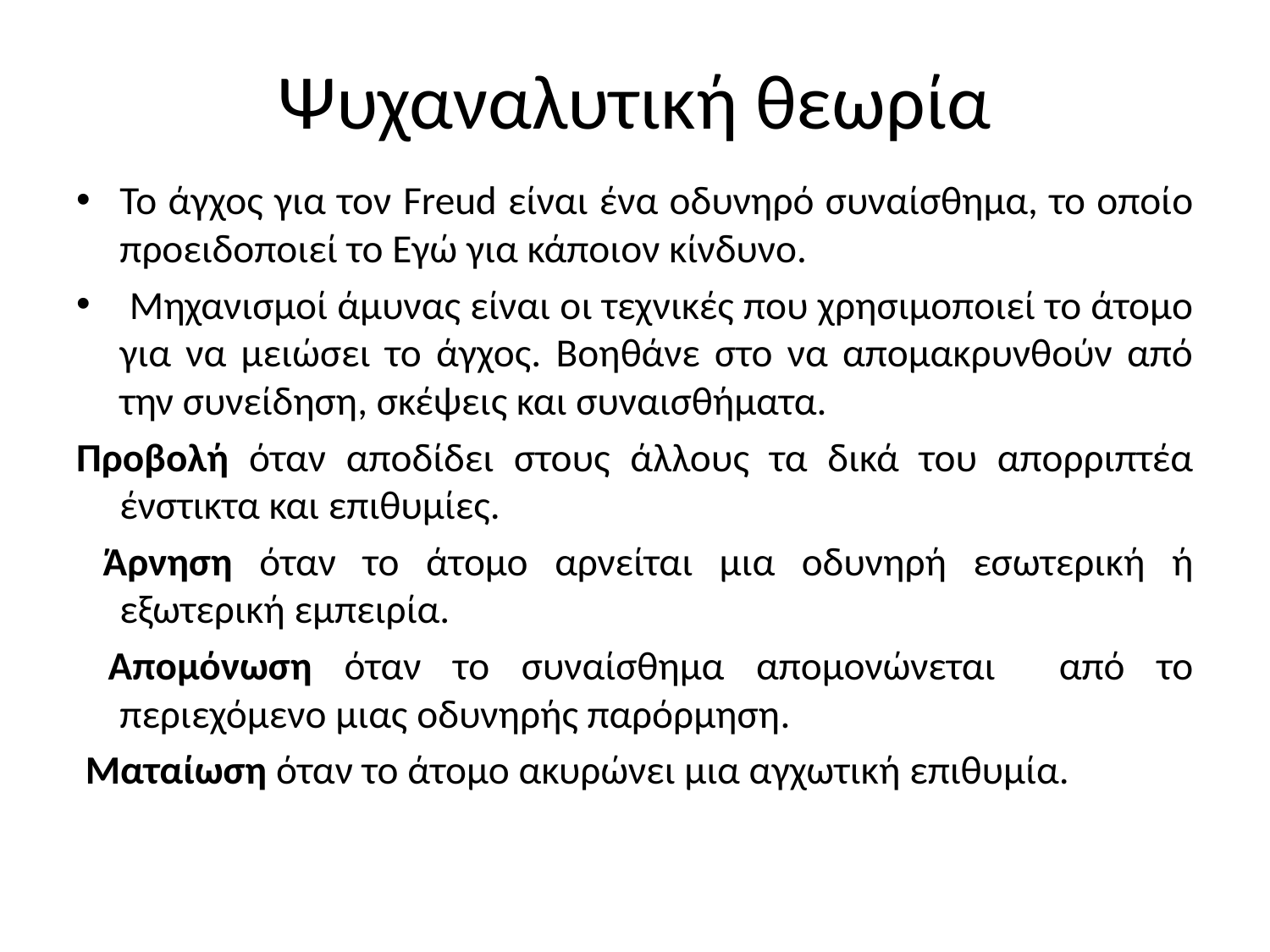

# Ψυχαναλυτική θεωρία
Το άγχος για τον Freud είναι ένα οδυνηρό συναίσθημα, το οποίο προειδοποιεί το Εγώ για κάποιον κίνδυνο.
 Μηχανισμοί άμυνας είναι οι τεχνικές που χρησιμοποιεί το άτομο για να μειώσει το άγχος. Βοηθάνε στο να απομακρυνθούν από την συνείδηση, σκέψεις και συναισθήματα.
Προβολή όταν αποδίδει στους άλλους τα δικά του απορριπτέα ένστικτα και επιθυμίες.
 Άρνηση όταν το άτομο αρνείται μια οδυνηρή εσωτερική ή εξωτερική εμπειρία.
 Απομόνωση όταν το συναίσθημα απομονώνεται  από το περιεχόμενο μιας οδυνηρής παρόρμηση.
 Ματαίωση όταν το άτομο ακυρώνει μια αγχωτική επιθυμία.